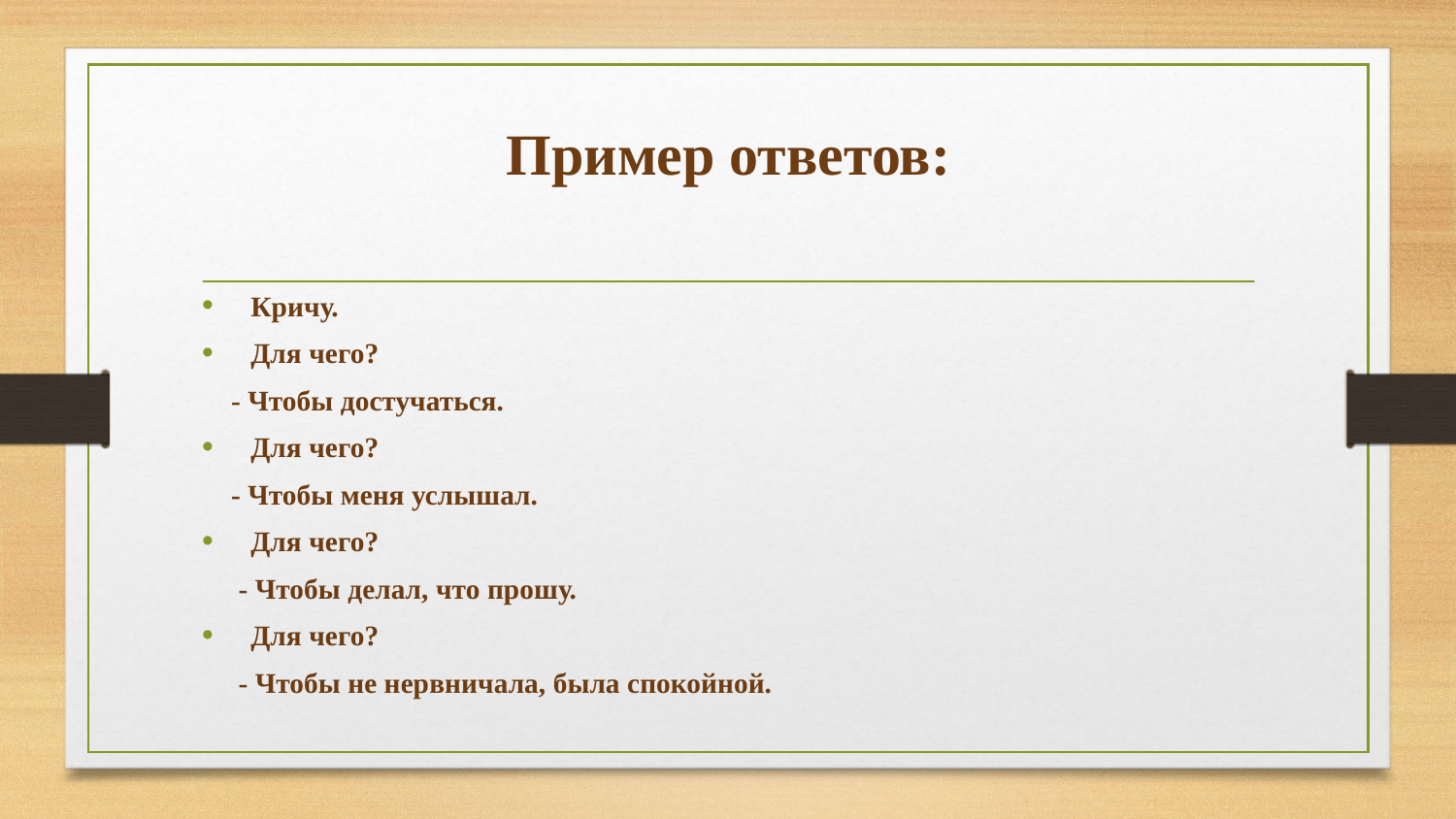

# Пример ответов:
Кричу.
Для чего?
    - Чтобы достучаться.
Для чего?
    - Чтобы меня услышал.
Для чего?
     - Чтобы делал, что прошу.
Для чего?
     - Чтобы не нервничала, была спокойной.